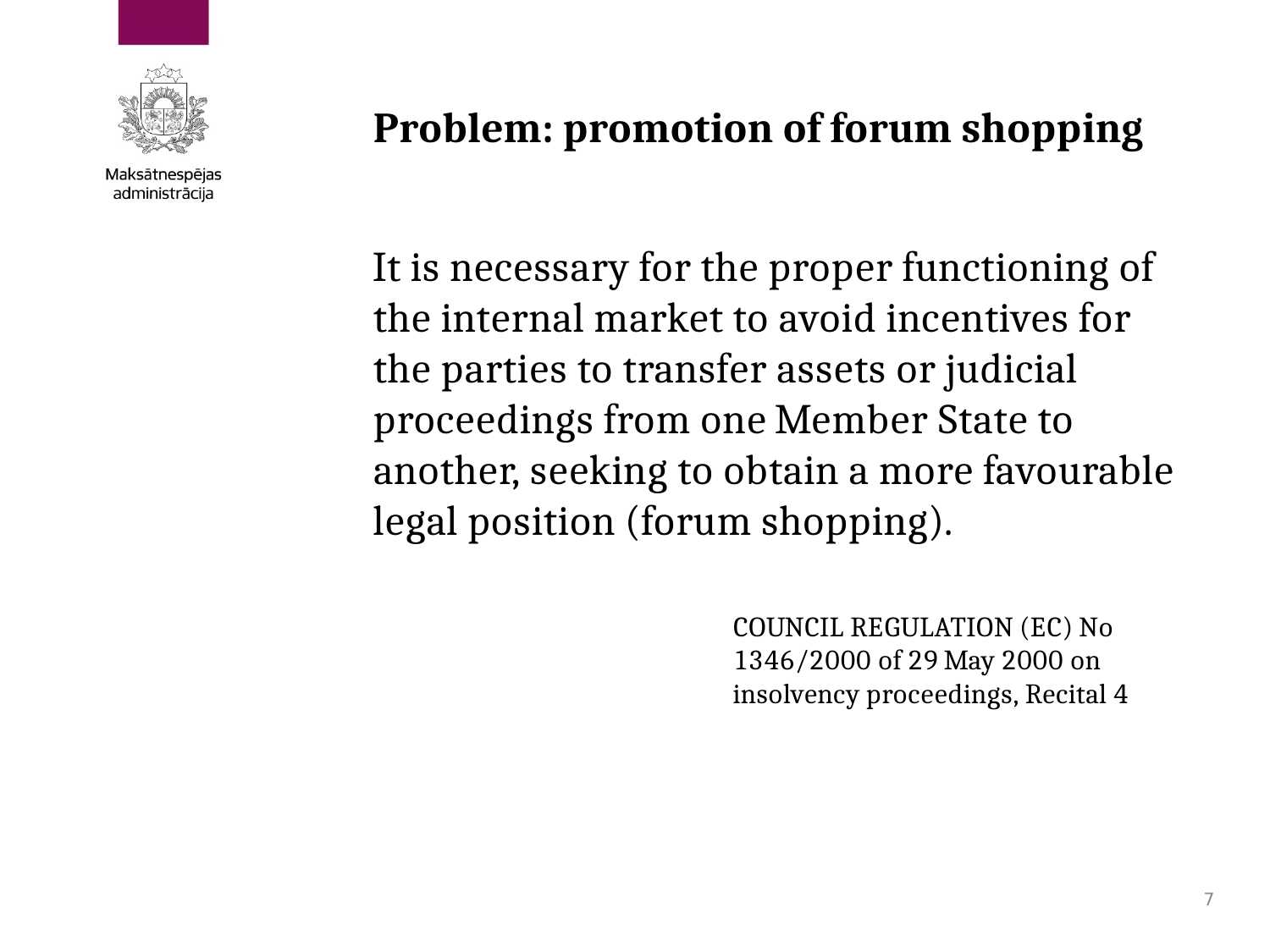

# Problem: promotion of forum shopping

It is necessary for the proper functioning of the internal market to avoid incentives for the parties to transfer assets or judicial proceedings from one Member State to another, seeking to obtain a more favourable legal position (forum shopping).
COUNCIL REGULATION (EC) No 1346/2000 of 29 May 2000 on insolvency proceedings, Recital 4

7